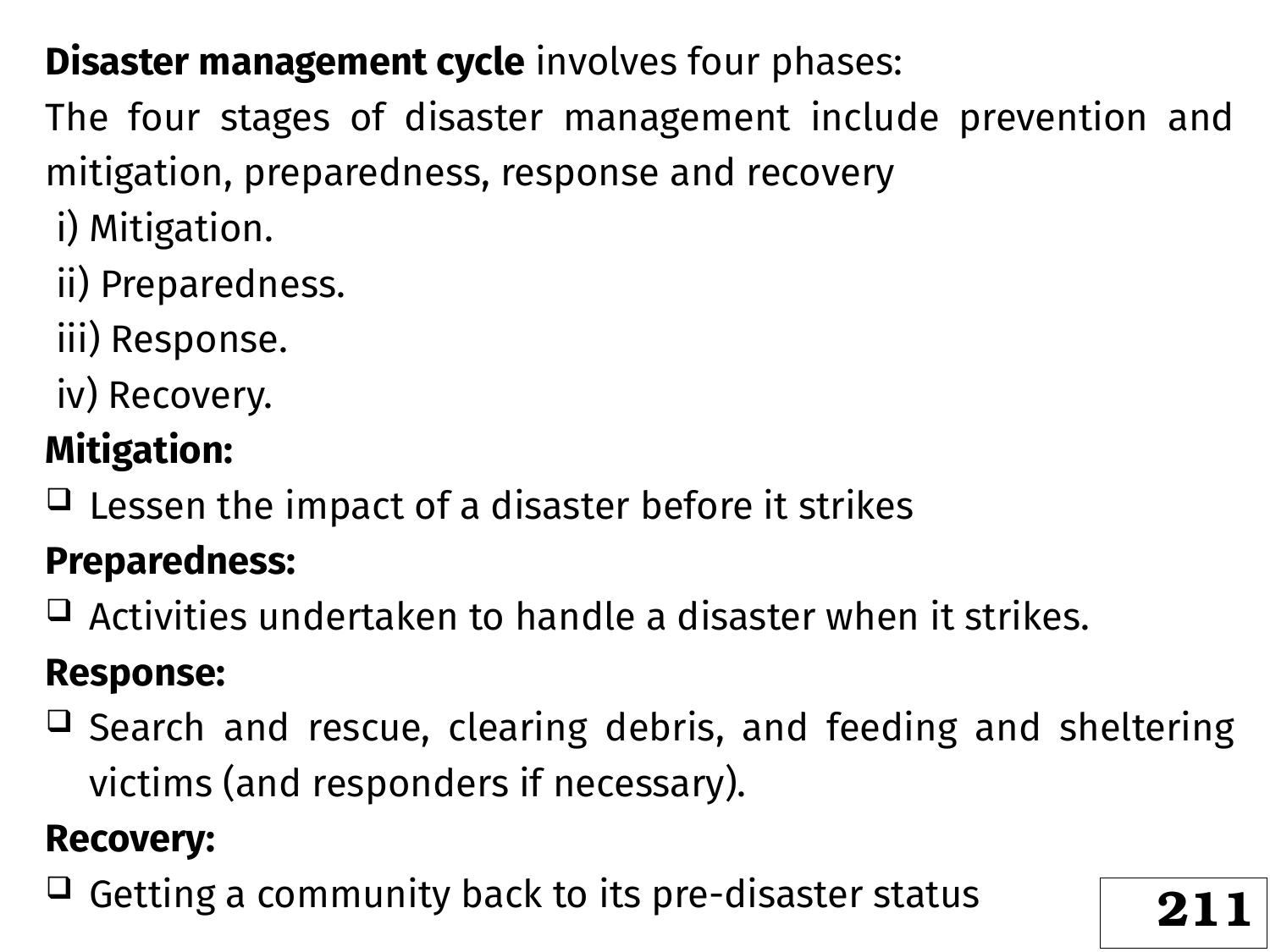

Disaster management cycle involves four phases:
The four stages of disaster management include prevention and mitigation, preparedness, response and recovery
 i) Mitigation.
 ii) Preparedness.
 iii) Response.
 iv) Recovery.
Mitigation:
Lessen the impact of a disaster before it strikes
Preparedness:
Activities undertaken to handle a disaster when it strikes.
Response:
Search and rescue, clearing debris, and feeding and sheltering victims (and responders if necessary).
Recovery:
Getting a community back to its pre-disaster status

211